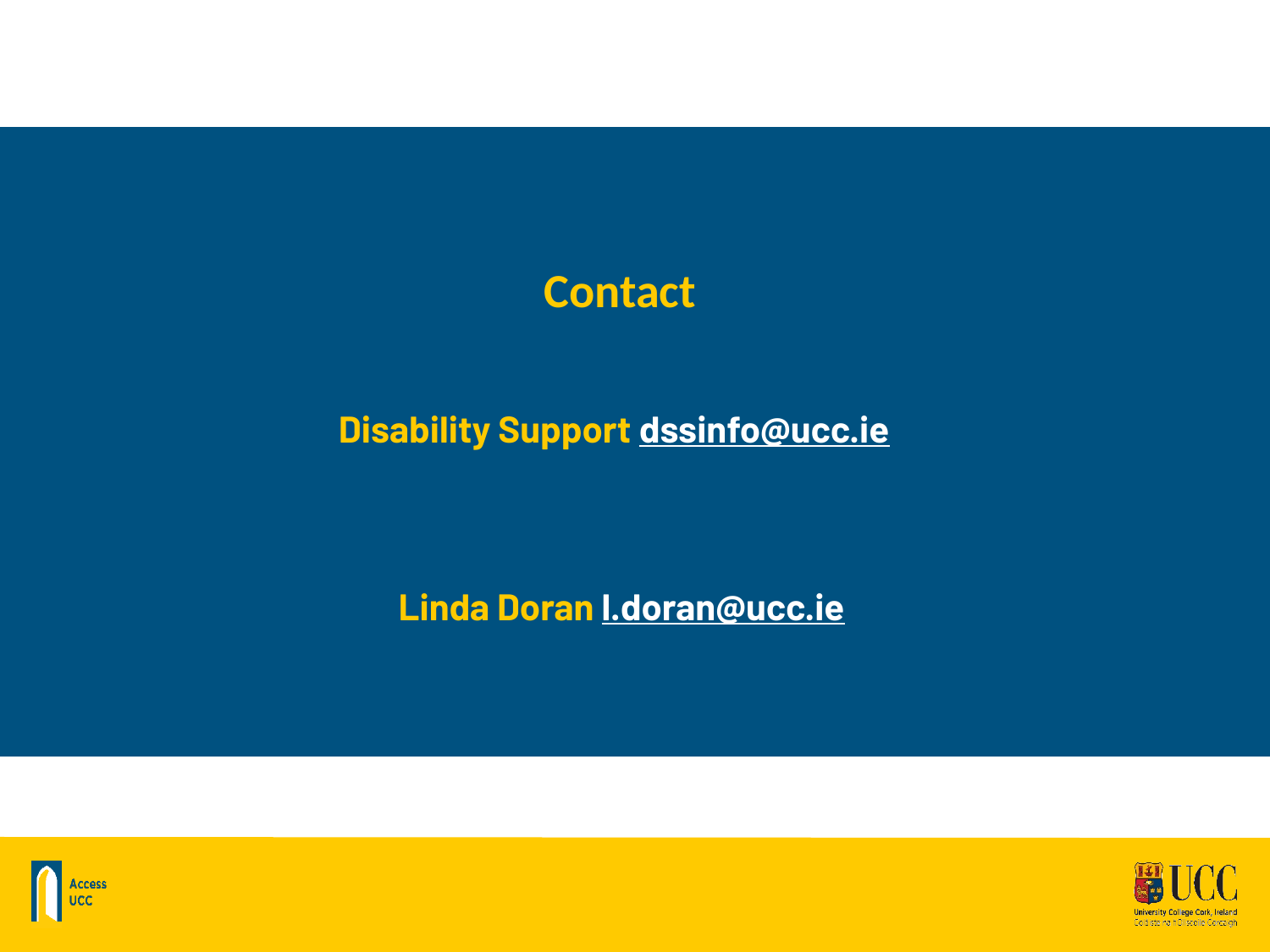

Contact

Disability Support dssinfo@ucc.ie

Linda Doran l.doran@ucc.ie